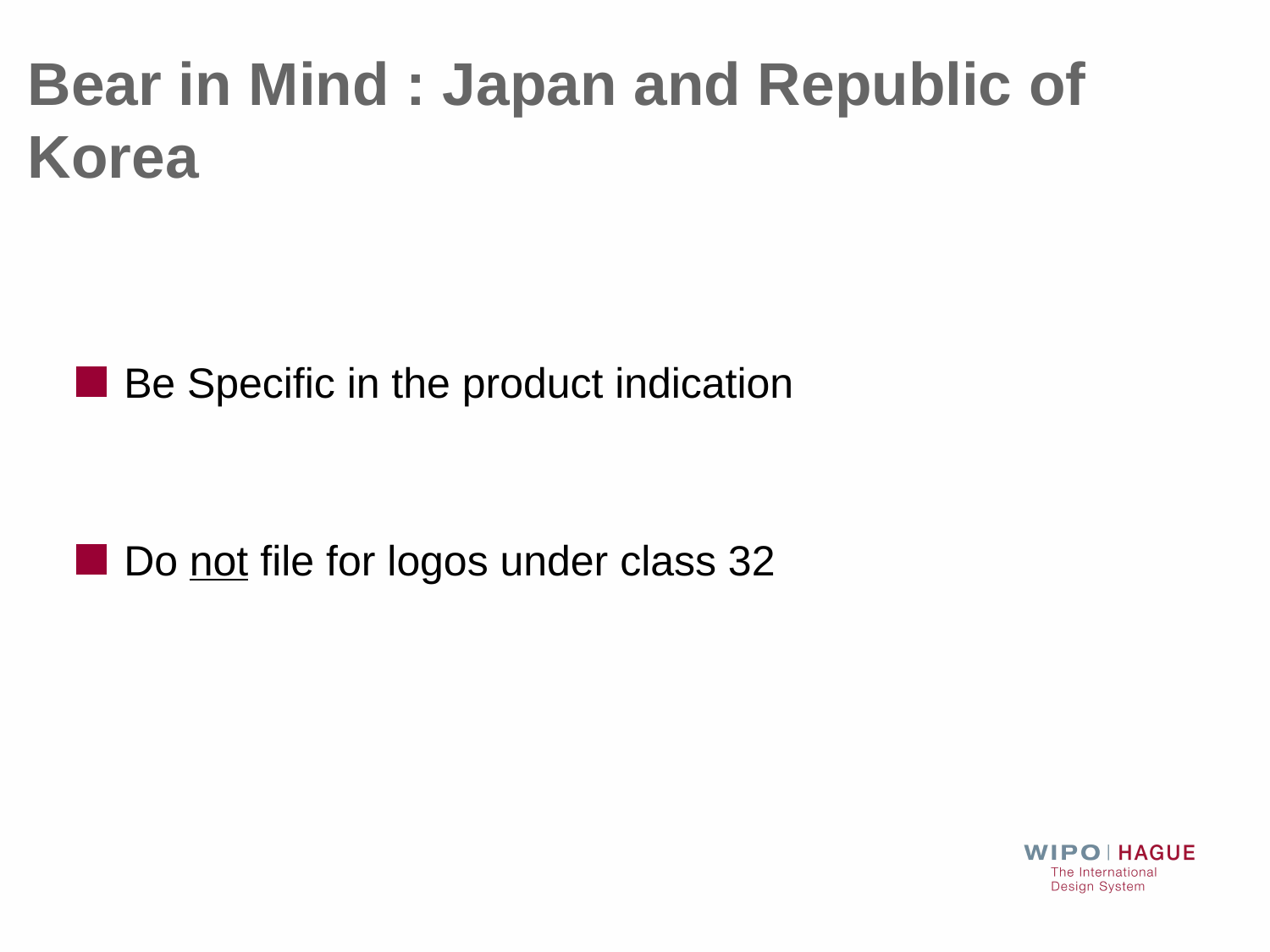

# Bear in Mind : Japan and Republic of Korea

Be Specific in the product indication

Do not file for logos under class 32